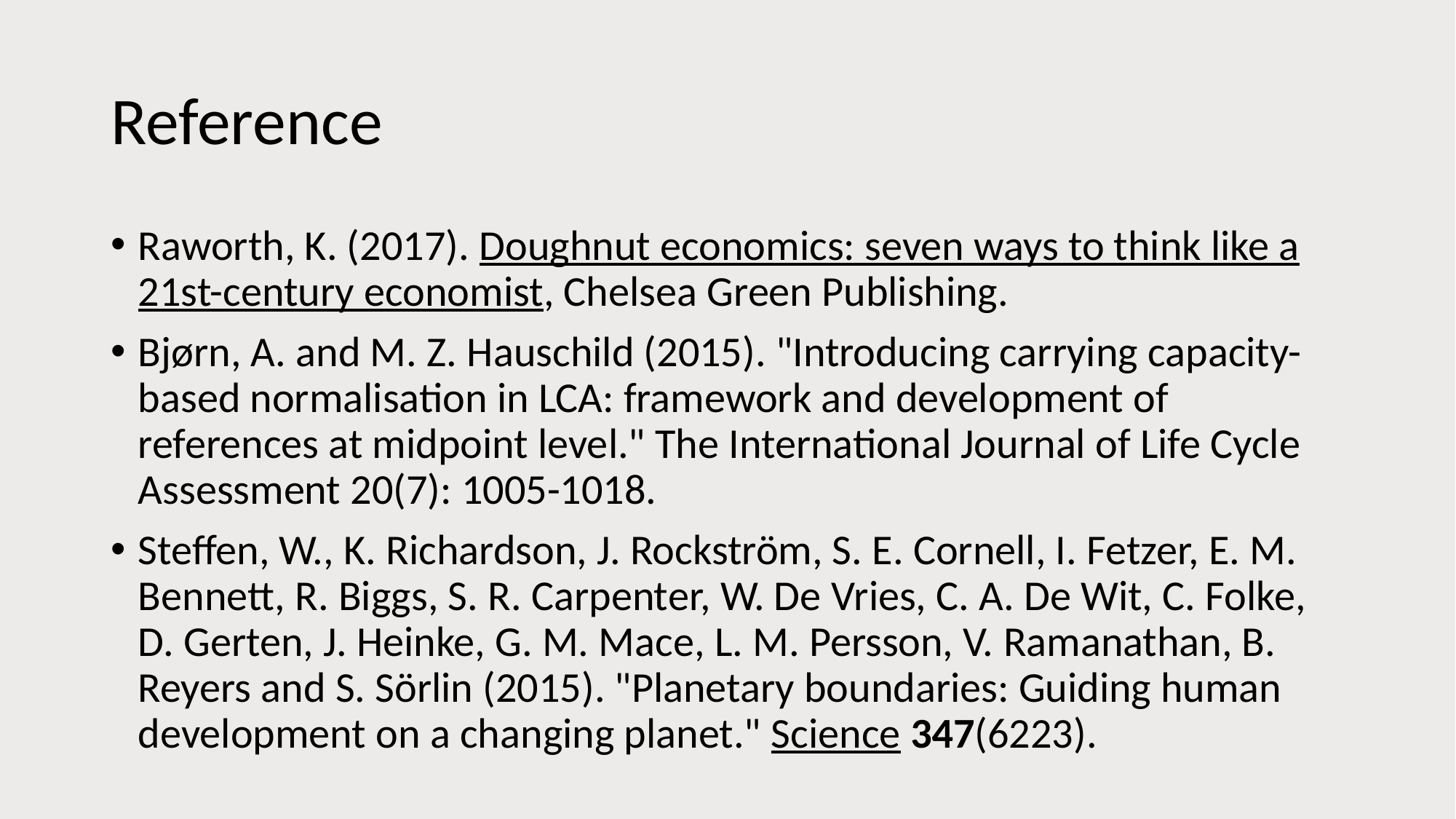

# Reference
Raworth, K. (2017). Doughnut economics: seven ways to think like a 21st-century economist, Chelsea Green Publishing.
Bjørn, A. and M. Z. Hauschild (2015). "Introducing carrying capacity-based normalisation in LCA: framework and development of references at midpoint level." The International Journal of Life Cycle Assessment 20(7): 1005-1018.
Steffen, W., K. Richardson, J. Rockström, S. E. Cornell, I. Fetzer, E. M. Bennett, R. Biggs, S. R. Carpenter, W. De Vries, C. A. De Wit, C. Folke, D. Gerten, J. Heinke, G. M. Mace, L. M. Persson, V. Ramanathan, B. Reyers and S. Sörlin (2015). "Planetary boundaries: Guiding human development on a changing planet." Science 347(6223).